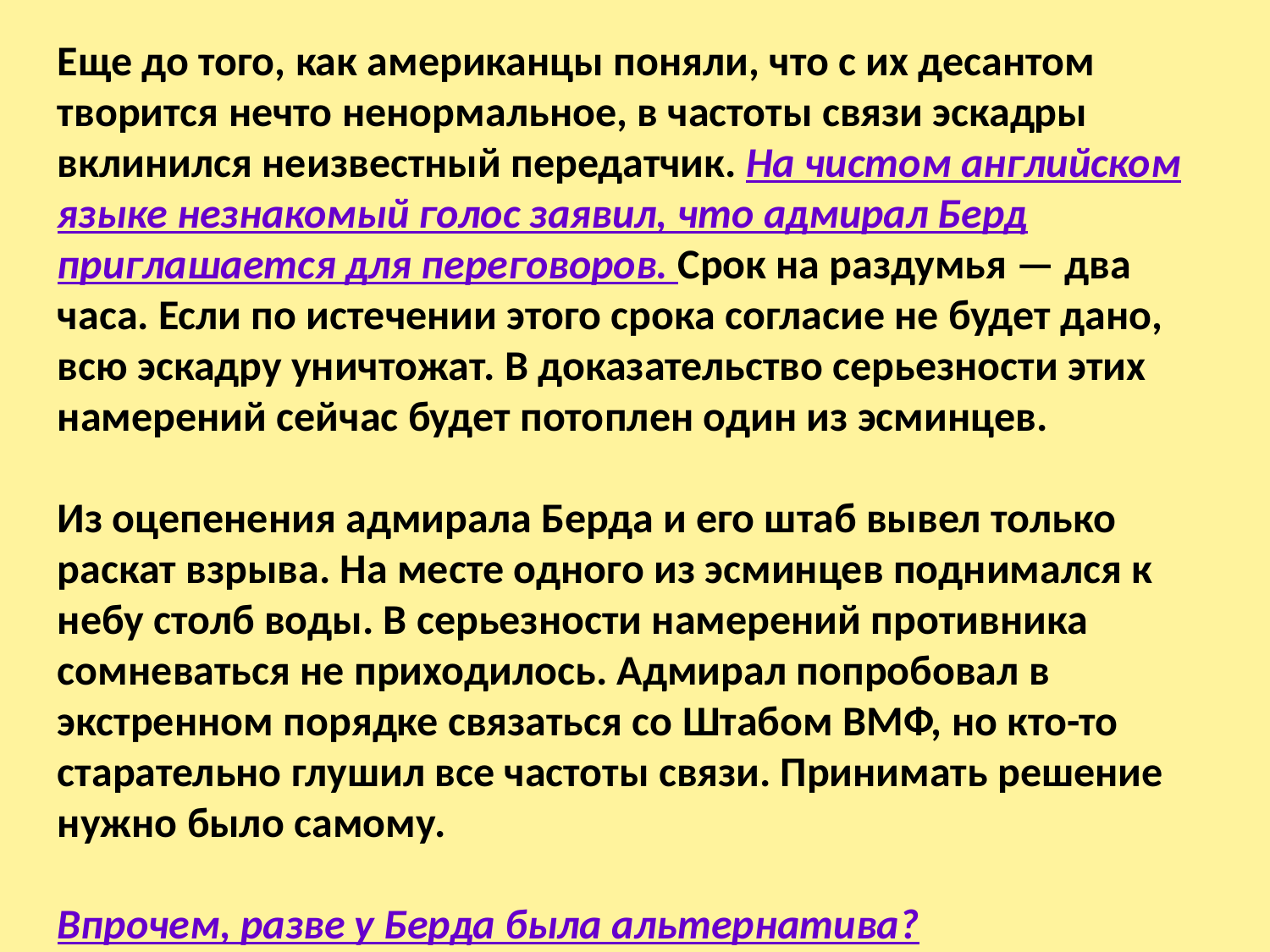

Еще до того, как американцы поняли, что с их десантом творится нечто ненормальное, в частоты связи эскадры вклинился неизвестный передатчик. На чистом английском языке незнакомый голос заявил, что адмирал Берд приглашается для переговоров. Срок на раздумья — два часа. Если по истечении этого срока согласие не будет дано, всю эскадру уничтожат. В доказательство серьезности этих намерений сейчас будет потоплен один из эсминцев.
Из оцепенения адмирала Берда и его штаб вывел только раскат взрыва. На месте одного из эсминцев поднимался к небу столб воды. В серьезности намерений противника сомневаться не приходилось. Адмирал попробовал в экстренном порядке связаться со Штабом ВМФ, но кто-то старательно глушил все частоты связи. Принимать решение нужно было самому.
Впрочем, разве у Берда была альтернатива?